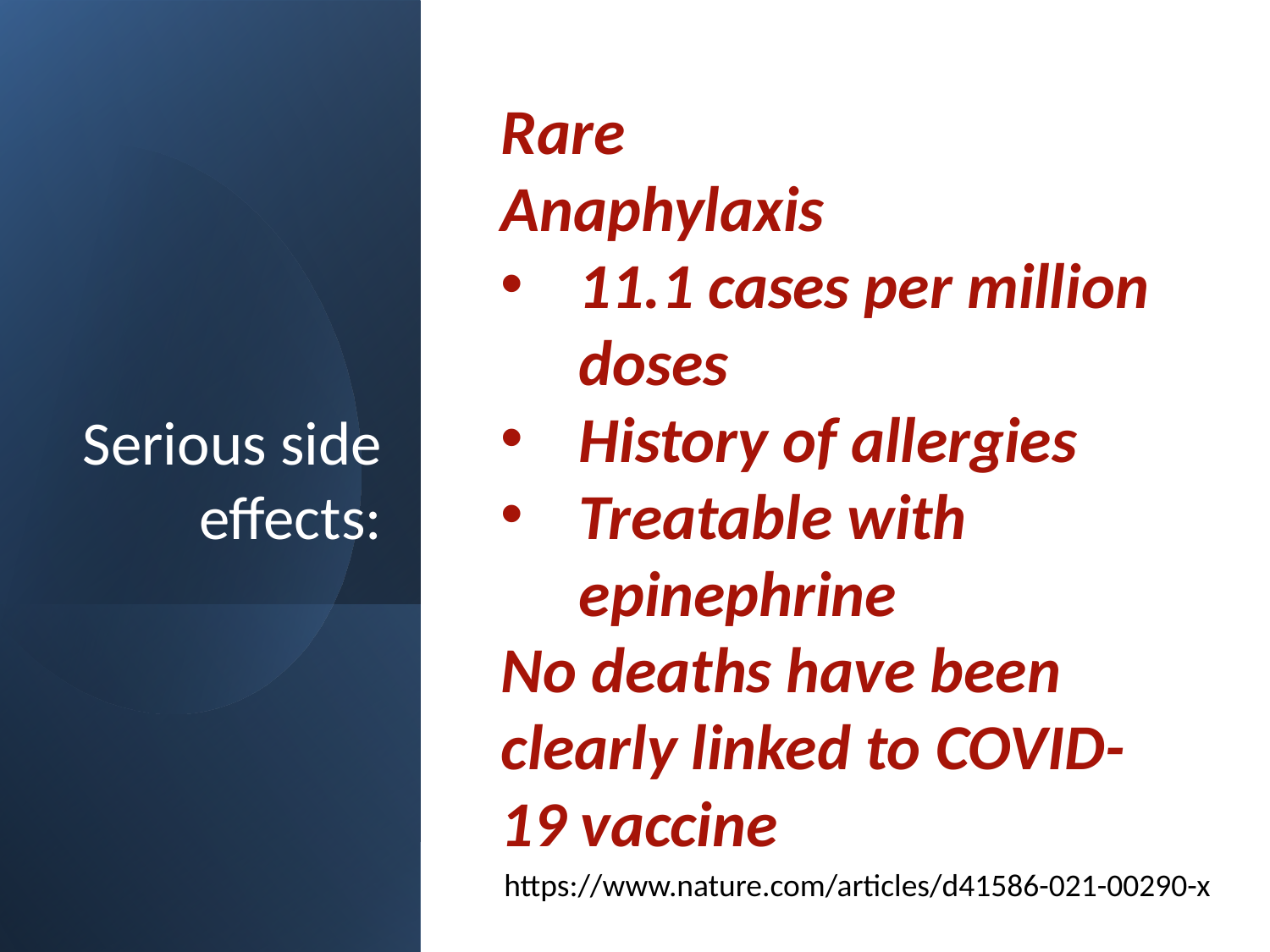

# Serious side effects:
Rare
Anaphylaxis
11.1 cases per million doses
History of allergies
Treatable with epinephrine
No deaths have been clearly linked to COVID-19 vaccine

https://www.nature.com/articles/d41586-021-00290-x